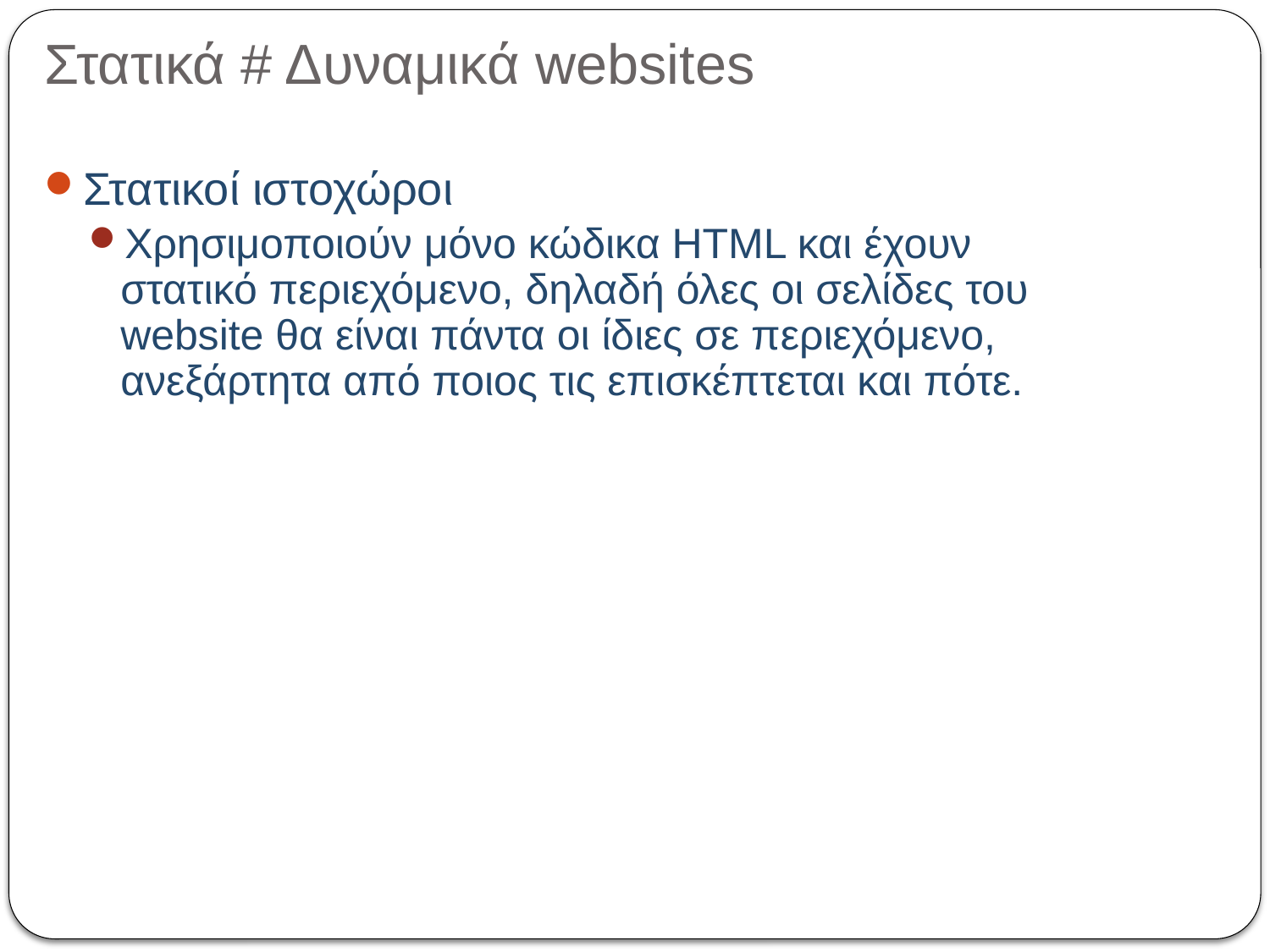

# Στατικά # Δυναμικά websites

Στατικοί ιστοχώροι
Χρησιμοποιούν μόνο κώδικα HTML και έχουν στατικό περιεχόμενο, δηλαδή όλες οι σελίδες του website θα είναι πάντα οι ίδιες σε περιεχόμενο, ανεξάρτητα από ποιος τις επισκέπτεται και πότε.